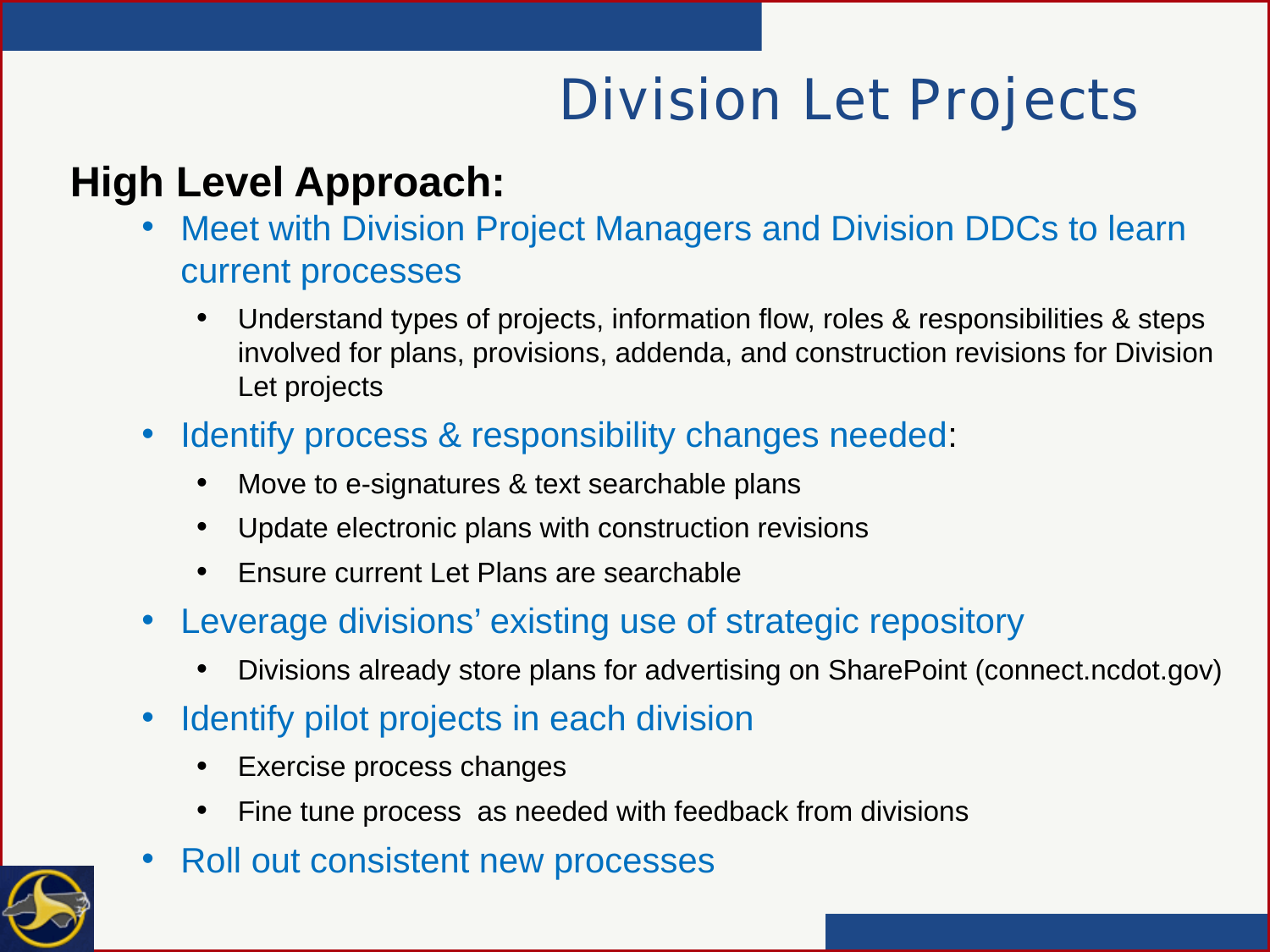

# Division Let Projects
High Level Approach:
Meet with Division Project Managers and Division DDCs to learn current processes
Understand types of projects, information flow, roles & responsibilities & steps involved for plans, provisions, addenda, and construction revisions for Division Let projects
Identify process & responsibility changes needed:
Move to e-signatures & text searchable plans
Update electronic plans with construction revisions
Ensure current Let Plans are searchable
Leverage divisions’ existing use of strategic repository
Divisions already store plans for advertising on SharePoint (connect.ncdot.gov)
Identify pilot projects in each division
Exercise process changes
Fine tune process  as needed with feedback from divisions
Roll out consistent new processes